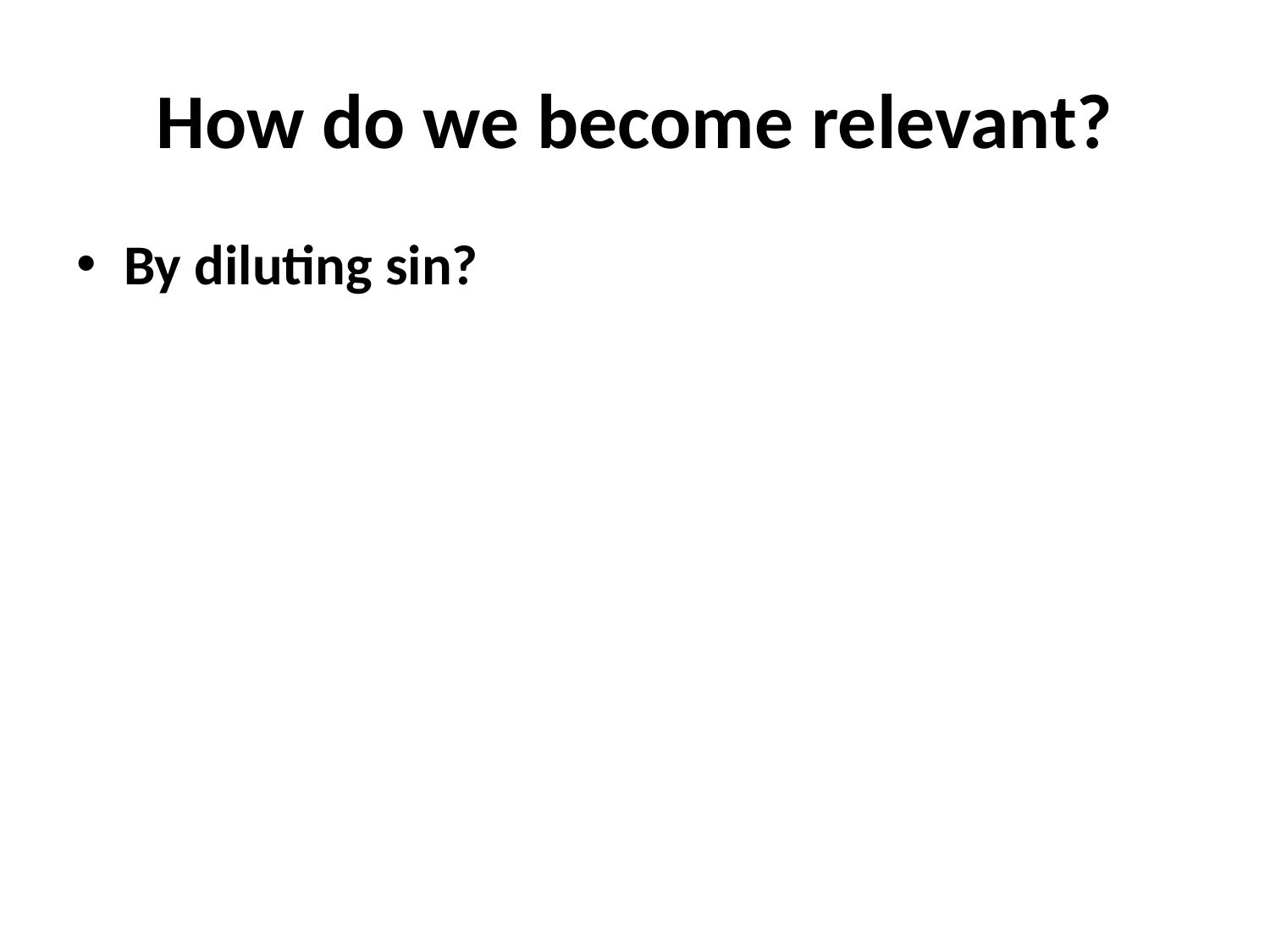

# How do we become relevant?
By diluting sin?